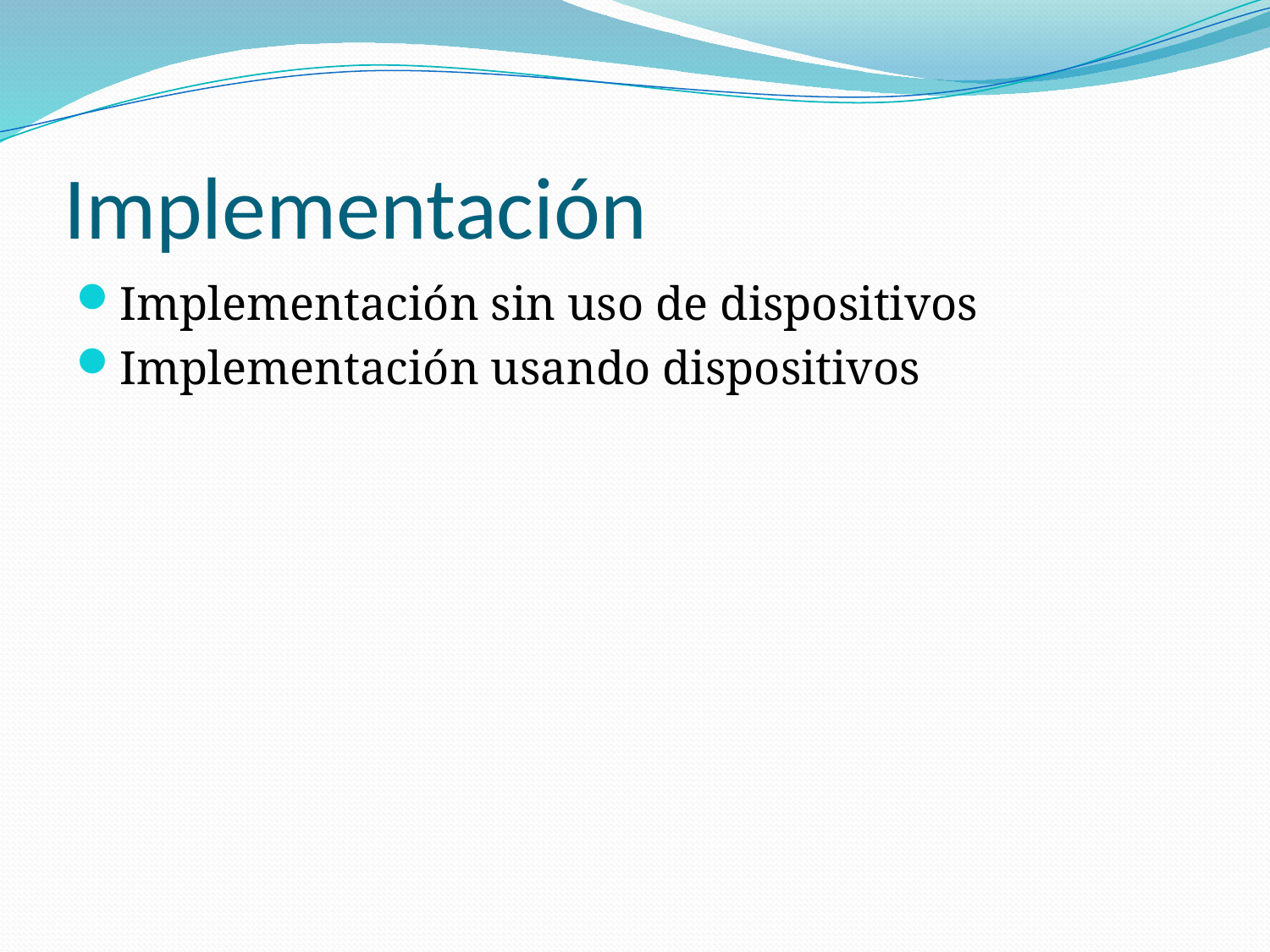

# Implementación
Implementación sin uso de dispositivos
Implementación usando dispositivos